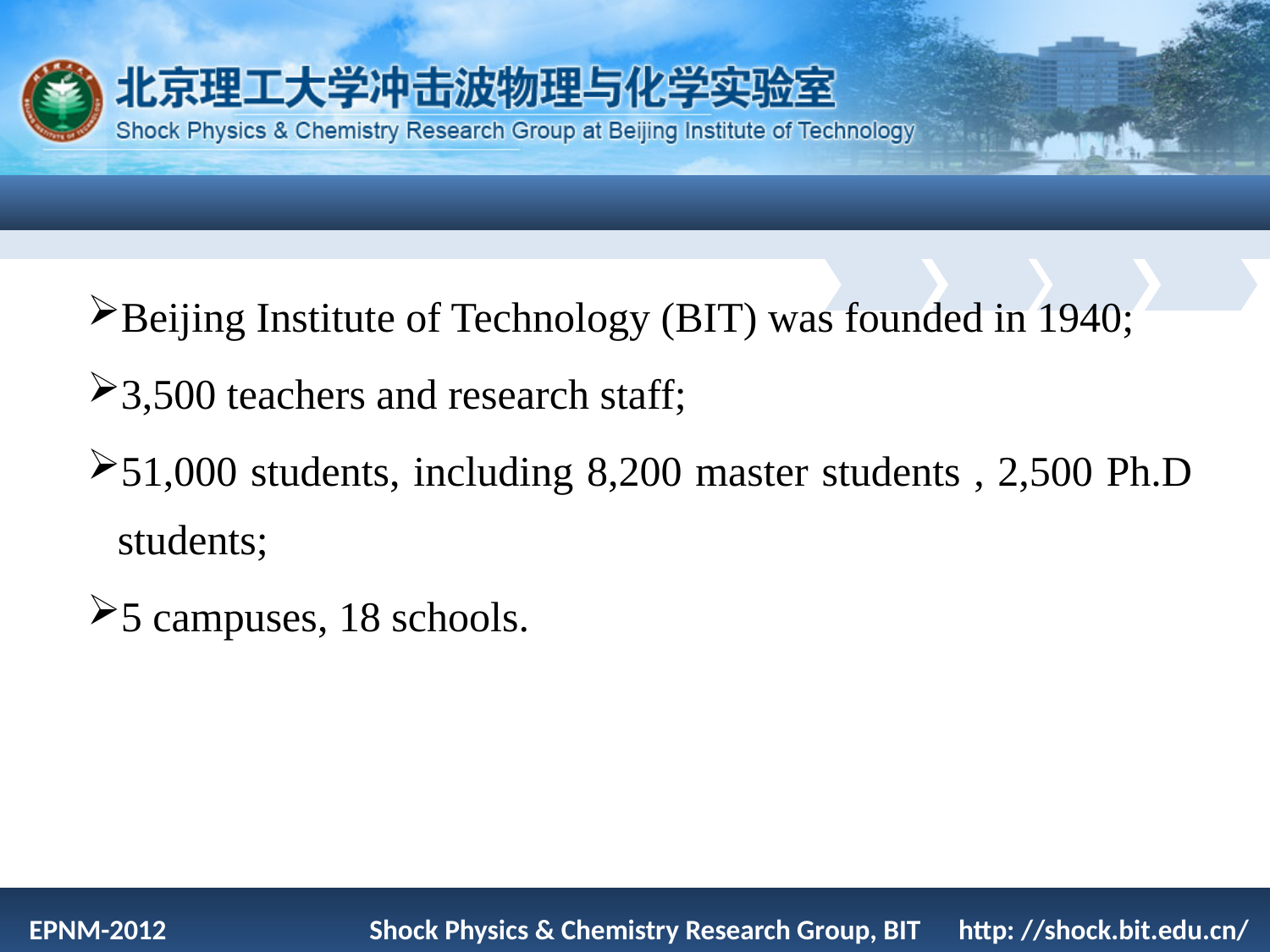

Beijing Institute of Technology (BIT) was founded in 1940;
3,500 teachers and research staff;
51,000 students, including 8,200 master students , 2,500 Ph.D students;
5 campuses, 18 schools.